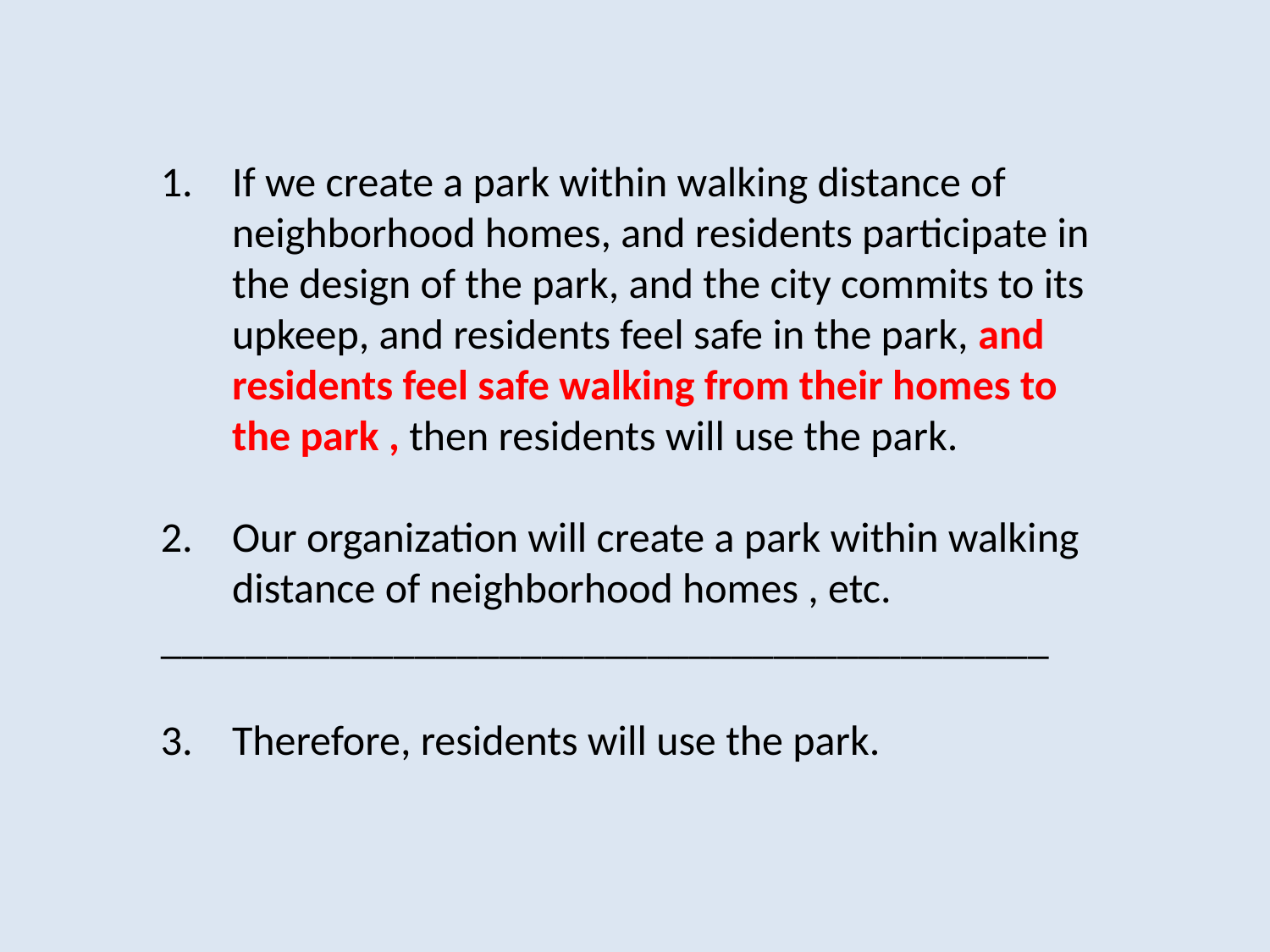

If we create a park within walking distance of neighborhood homes, and residents participate in the design of the park, and the city commits to its upkeep, and residents feel safe in the park, and residents feel safe walking from their homes to the park , then residents will use the park.

Our organization will create a park within walking distance of neighborhood homes , etc.
__________________________________________

Therefore, residents will use the park.